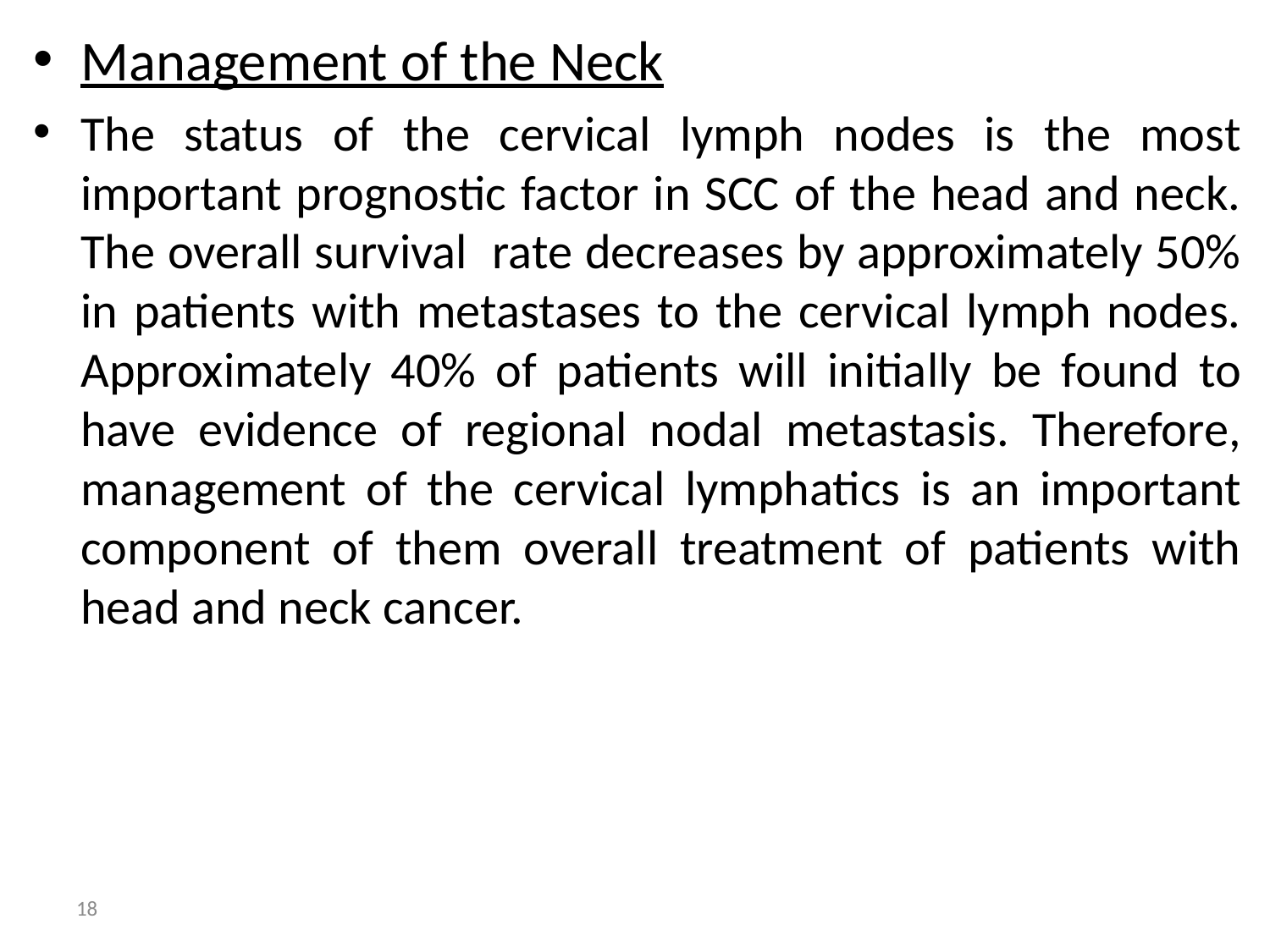

Management of the Neck
The status of the cervical lymph nodes is the most important prognostic factor in SCC of the head and neck. The overall survival  rate decreases by approximately 50% in patients with metastases to the cervical lymph nodes. Approximately 40% of patients will initially be found to have evidence of regional nodal metastasis. Therefore, management of the cervical lymphatics is an important component of them overall treatment of patients with head and neck cancer.
18